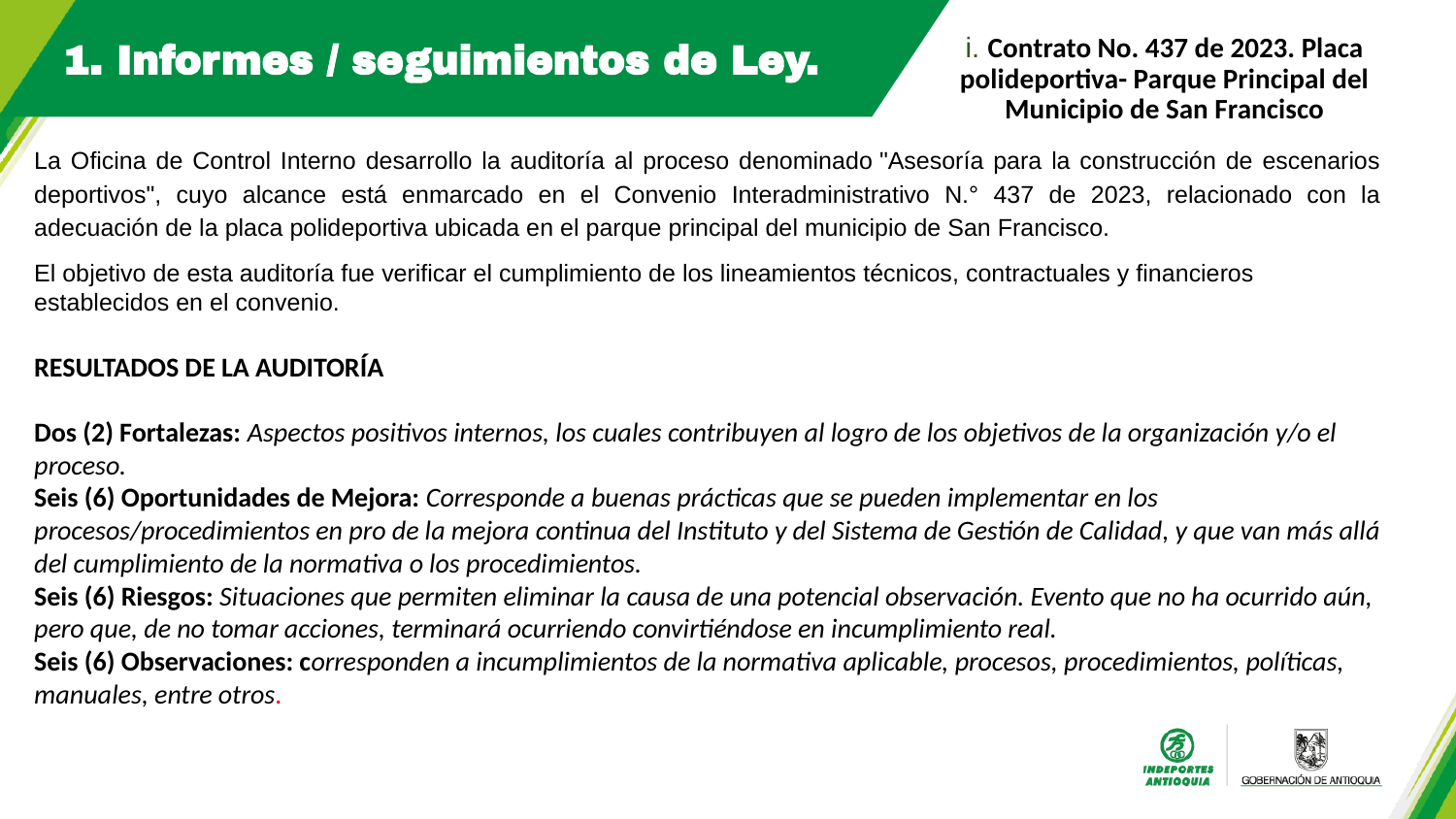

i. Contrato No. 437 de 2023. Placa polideportiva- Parque Principal del Municipio de San Francisco

1. Informes / seguimientos de Ley.
La Oficina de Control Interno desarrollo la auditoría al proceso denominado "Asesoría para la construcción de escenarios deportivos", cuyo alcance está enmarcado en el Convenio Interadministrativo N.° 437 de 2023, relacionado con la adecuación de la placa polideportiva ubicada en el parque principal del municipio de San Francisco.
El objetivo de esta auditoría fue verificar el cumplimiento de los lineamientos técnicos, contractuales y financieros establecidos en el convenio.

RESULTADOS DE LA AUDITORÍA

Dos (2) Fortalezas: Aspectos positivos internos, los cuales contribuyen al logro de los objetivos de la organización y/o el proceso.
Seis (6) Oportunidades de Mejora: Corresponde a buenas prácticas que se pueden implementar en los procesos/procedimientos en pro de la mejora continua del Instituto y del Sistema de Gestión de Calidad, y que van más allá del cumplimiento de la normativa o los procedimientos.
Seis (6) Riesgos: Situaciones que permiten eliminar la causa de una potencial observación. Evento que no ha ocurrido aún, pero que, de no tomar acciones, terminará ocurriendo convirtiéndose en incumplimiento real.
Seis (6) Observaciones: corresponden a incumplimientos de la normativa aplicable, procesos, procedimientos, políticas, manuales, entre otros.